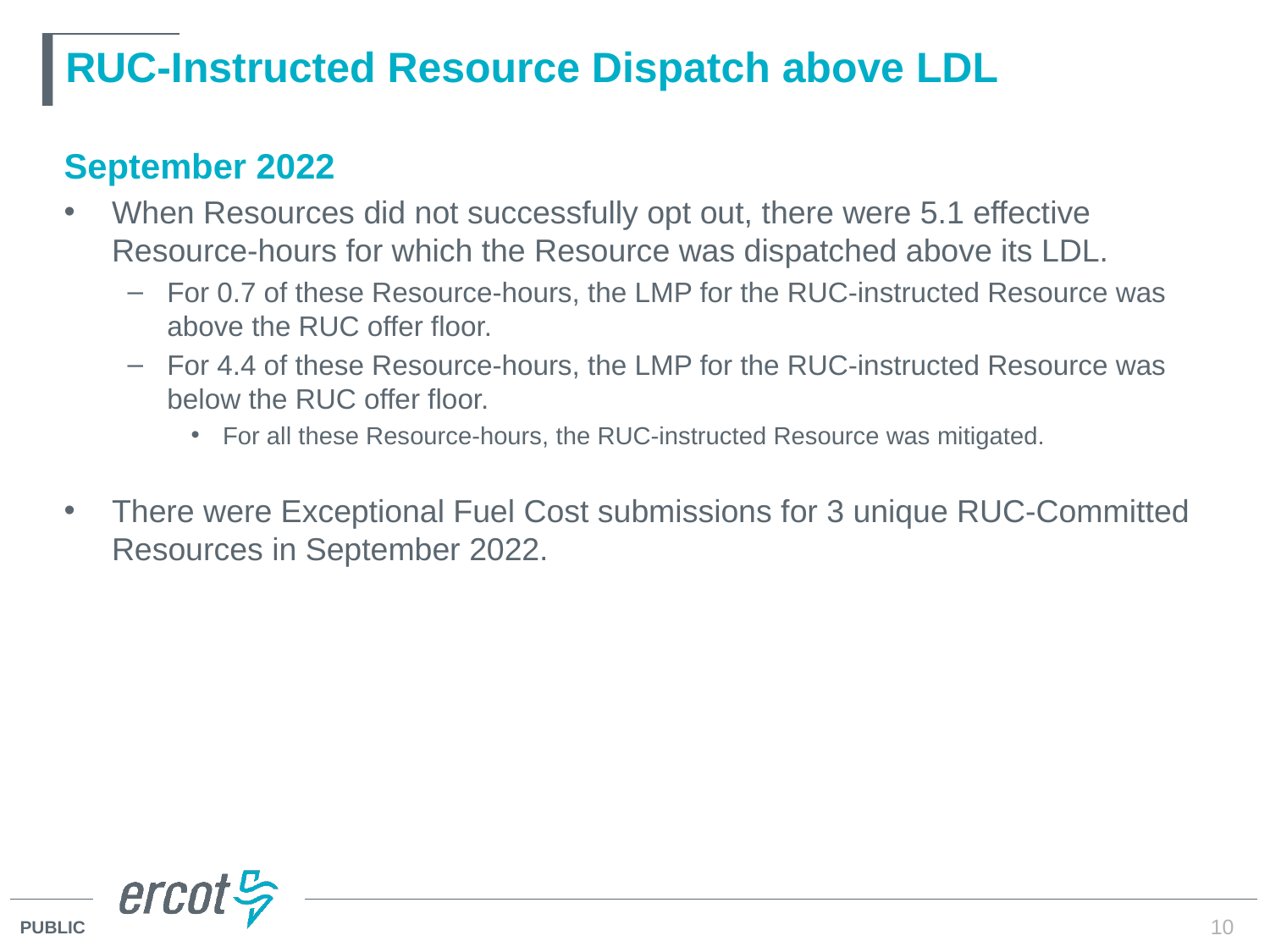

# RUC-Instructed Resource Dispatch above LDL
September 2022
When Resources did not successfully opt out, there were 5.1 effective Resource-hours for which the Resource was dispatched above its LDL.
For 0.7 of these Resource-hours, the LMP for the RUC-instructed Resource was above the RUC offer floor.
For 4.4 of these Resource-hours, the LMP for the RUC-instructed Resource was below the RUC offer floor.
For all these Resource-hours, the RUC-instructed Resource was mitigated.

There were Exceptional Fuel Cost submissions for 3 unique RUC-Committed Resources in September 2022.

10